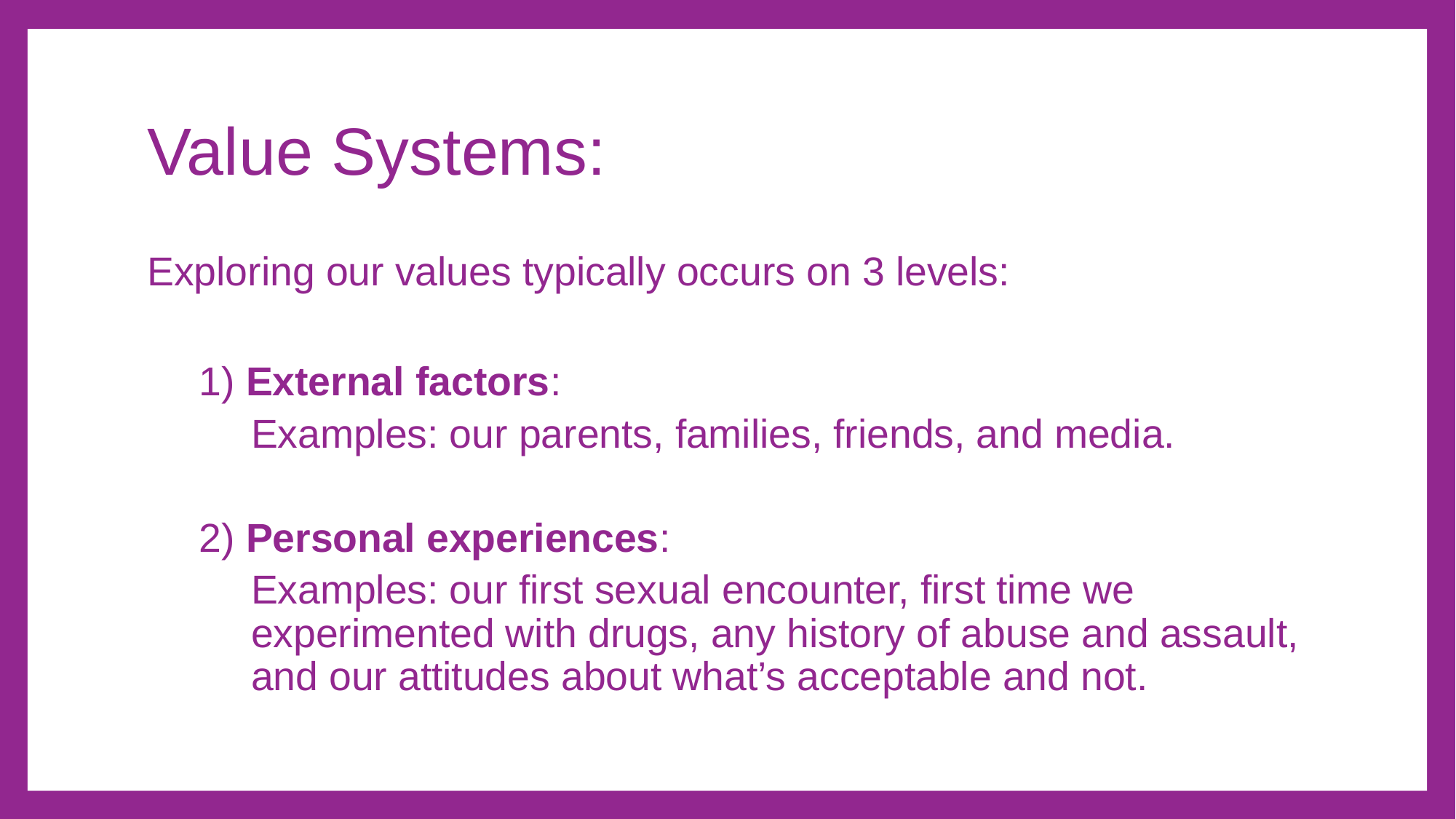

# Value Systems:
Exploring our values typically occurs on 3 levels:

1) External factors:
Examples: our parents, families, friends, and media.

2) Personal experiences:
Examples: our first sexual encounter, first time we experimented with drugs, any history of abuse and assault, and our attitudes about what’s acceptable and not.